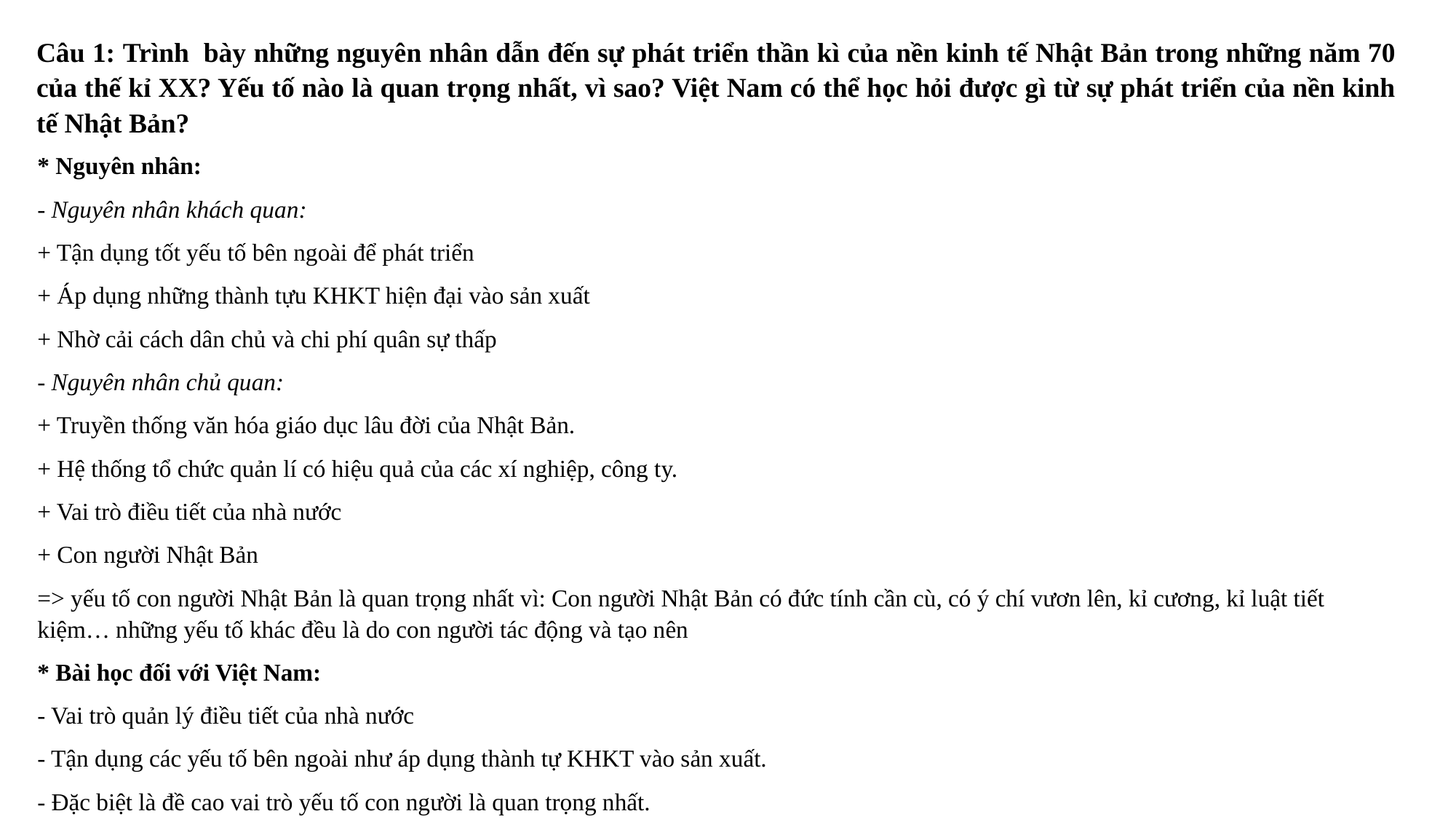

Câu 1: Trình  bày những nguyên nhân dẫn đến sự phát triển thần kì của nền kinh tế Nhật Bản trong những năm 70 của thế kỉ XX? Yếu tố nào là quan trọng nhất, vì sao? Việt Nam có thể học hỏi được gì từ sự phát triển của nền kinh tế Nhật Bản?
#
* Nguyên nhân:
- Nguyên nhân khách quan:
+ Tận dụng tốt yếu tố bên ngoài để phát triển
+ Áp dụng những thành tựu KHKT hiện đại vào sản xuất
+ Nhờ cải cách dân chủ và chi phí quân sự thấp
- Nguyên nhân chủ quan:
+ Truyền thống văn hóa giáo dục lâu đời của Nhật Bản.
+ Hệ thống tổ chức quản lí có hiệu quả của các xí nghiệp, công ty.
+ Vai trò điều tiết của nhà nước
+ Con người Nhật Bản
=> yếu tố con người Nhật Bản là quan trọng nhất vì: Con người Nhật Bản có đức tính cần cù, có ý chí vươn lên, kỉ cương, kỉ luật tiết kiệm… những yếu tố khác đều là do con người tác động và tạo nên
* Bài học đối với Việt Nam:
- Vai trò quản lý điều tiết của nhà nước
- Tận dụng các yếu tố bên ngoài như áp dụng thành tự KHKT vào sản xuất.
- Đặc biệt là đề cao vai trò yếu tố con người là quan trọng nhất.